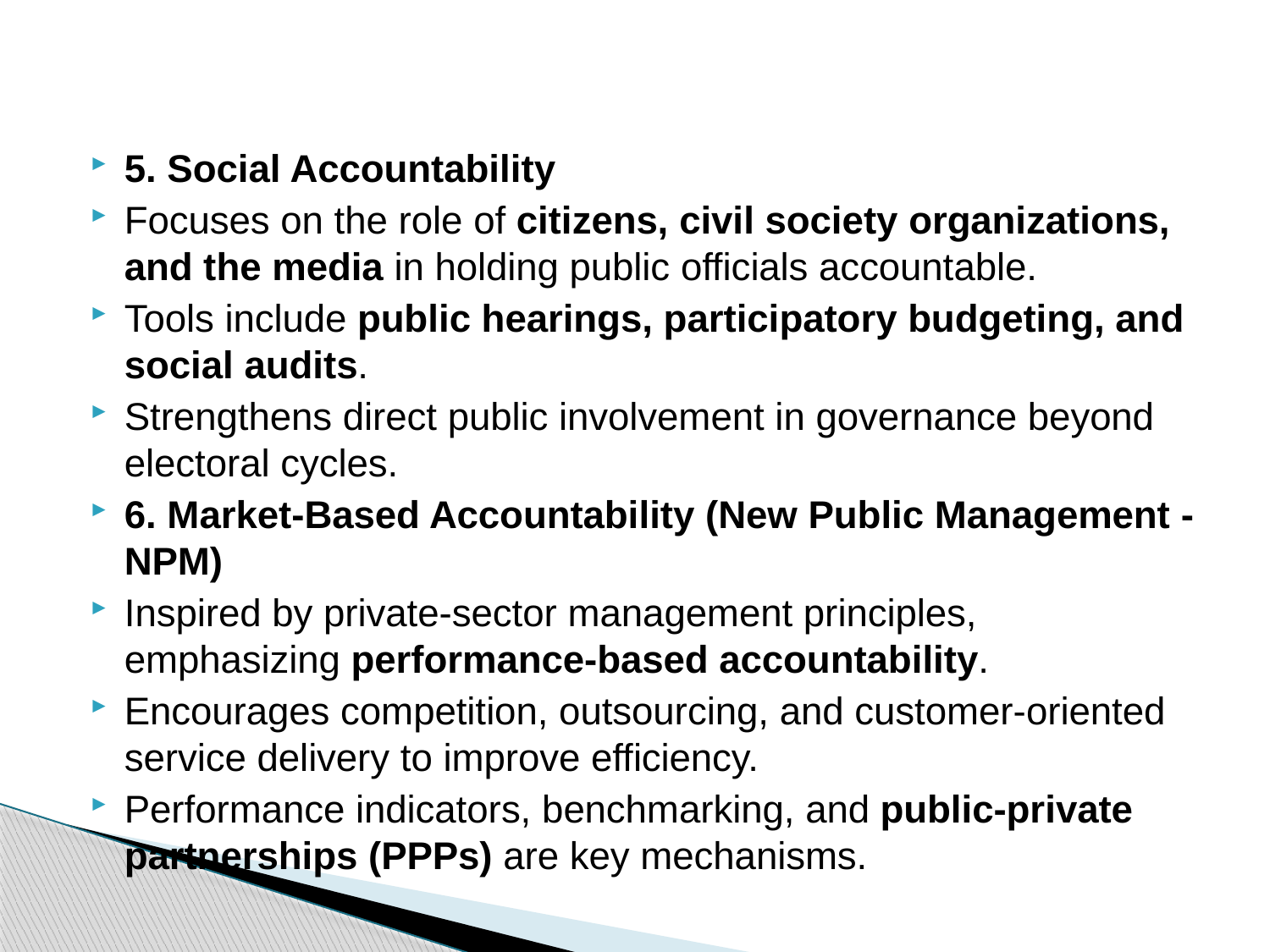

#
5. Social Accountability
Focuses on the role of citizens, civil society organizations, and the media in holding public officials accountable.
Tools include public hearings, participatory budgeting, and social audits.
Strengthens direct public involvement in governance beyond electoral cycles.
6. Market-Based Accountability (New Public Management - NPM)
Inspired by private-sector management principles, emphasizing performance-based accountability.
Encourages competition, outsourcing, and customer-oriented service delivery to improve efficiency.
Performance indicators, benchmarking, and public-private partnerships (PPPs) are key mechanisms.